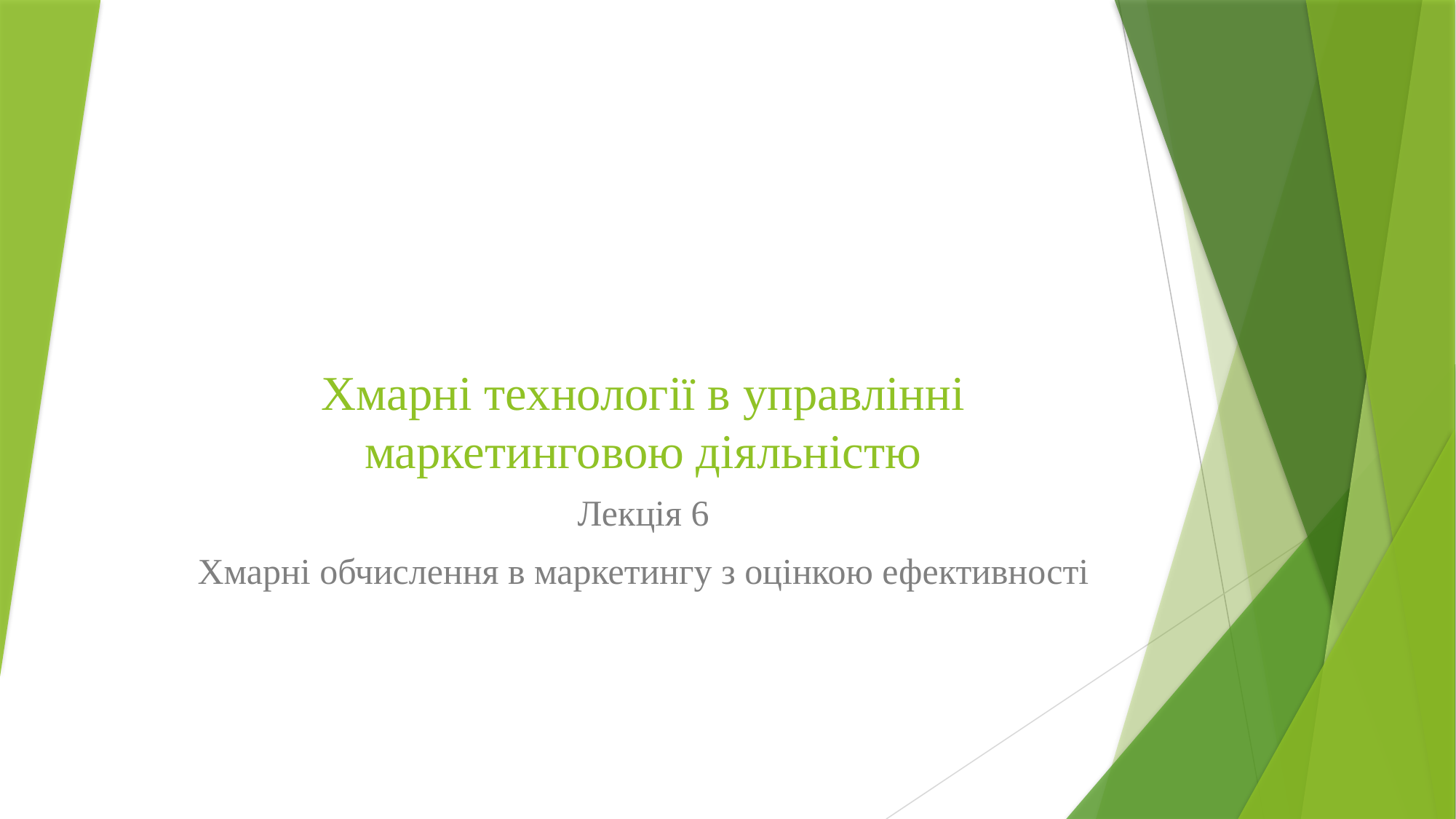

# Хмарні технології в управлінні маркетинговою діяльністю
Лекція 6
Хмарні обчислення в маркетингу з оцінкою ефективності